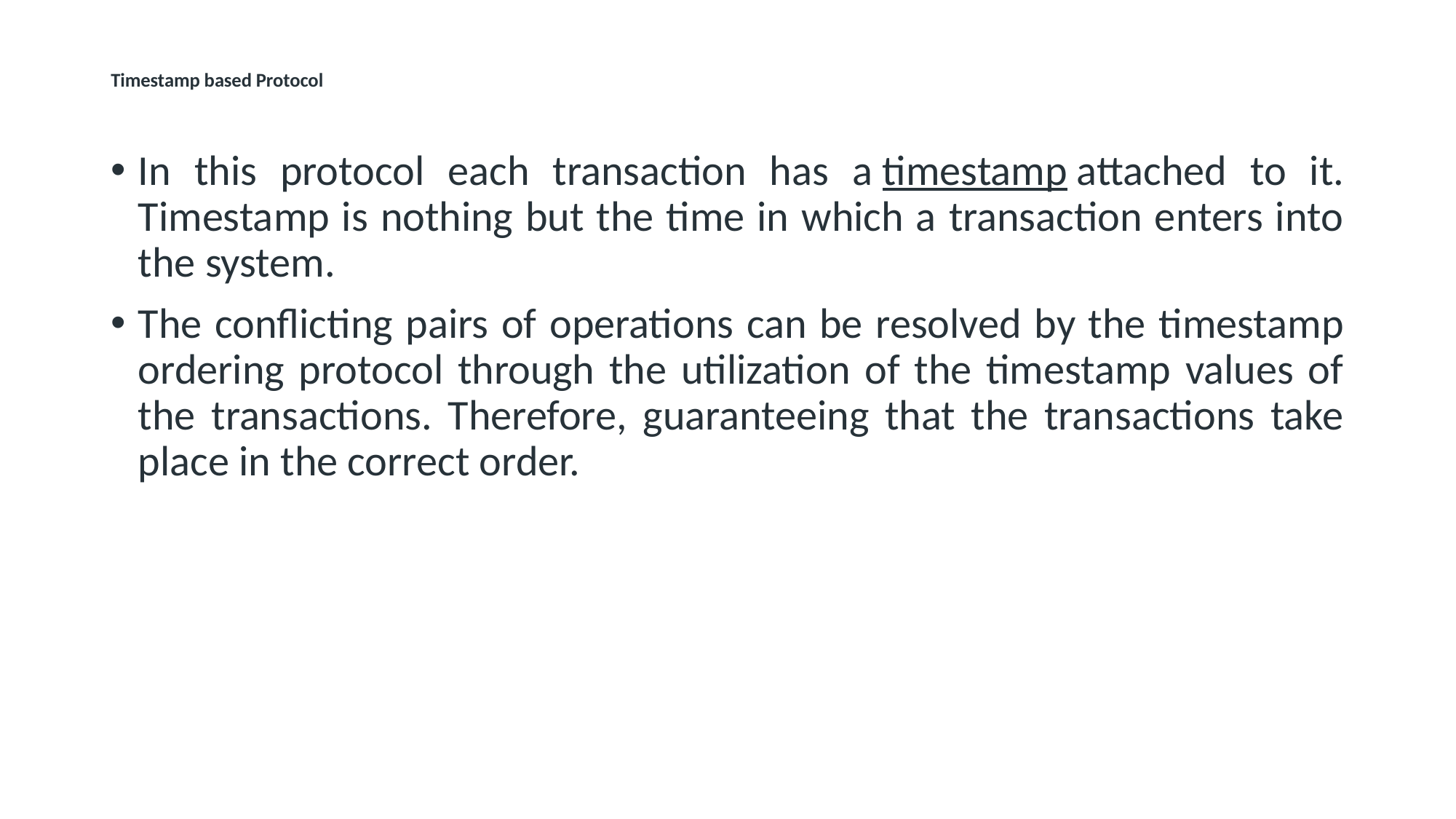

# Timestamp based Protocol
In this protocol each transaction has a timestamp attached to it. Timestamp is nothing but the time in which a transaction enters into the system.
The conflicting pairs of operations can be resolved by the timestamp ordering protocol through the utilization of the timestamp values of the transactions. Therefore, guaranteeing that the transactions take place in the correct order.